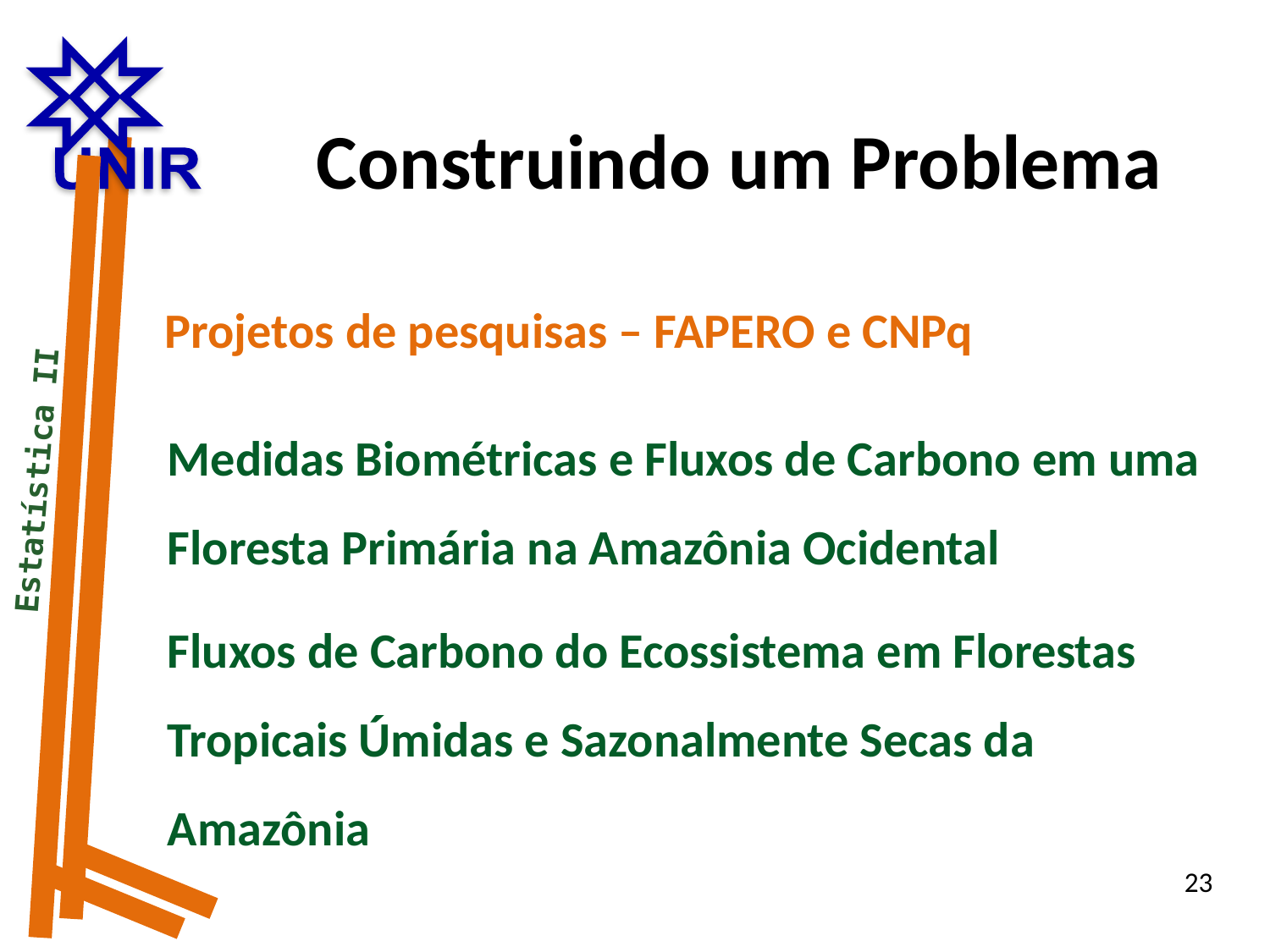

Construindo um Problema

Projetos de pesquisas – FAPERO e CNPq
Medidas Biométricas e Fluxos de Carbono em uma Floresta Primária na Amazônia Ocidental
    Estatística II
Fluxos de Carbono do Ecossistema em Florestas Tropicais Úmidas e Sazonalmente Secas da Amazônia

23